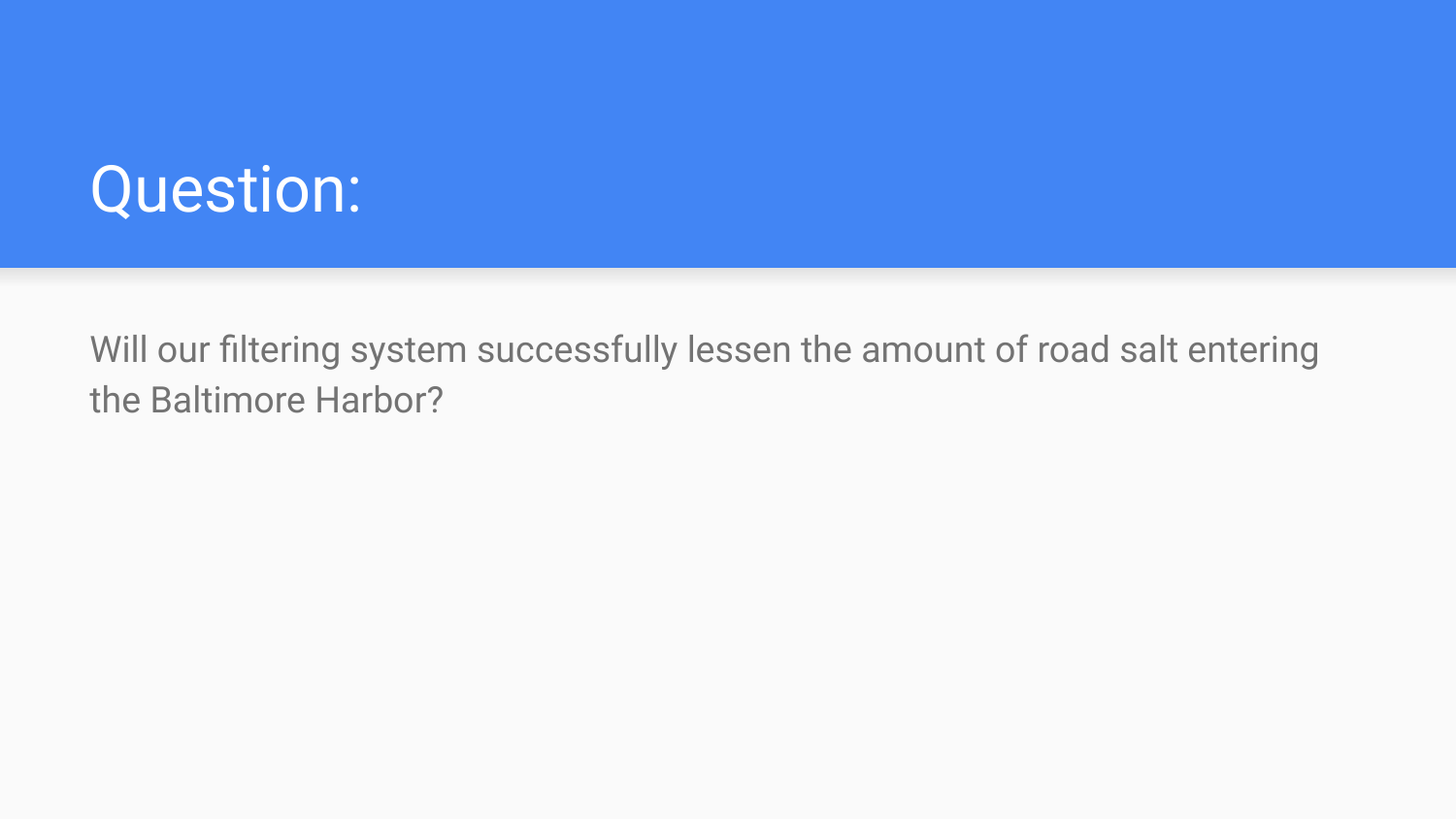

# Question:
Will our filtering system successfully lessen the amount of road salt entering the Baltimore Harbor?